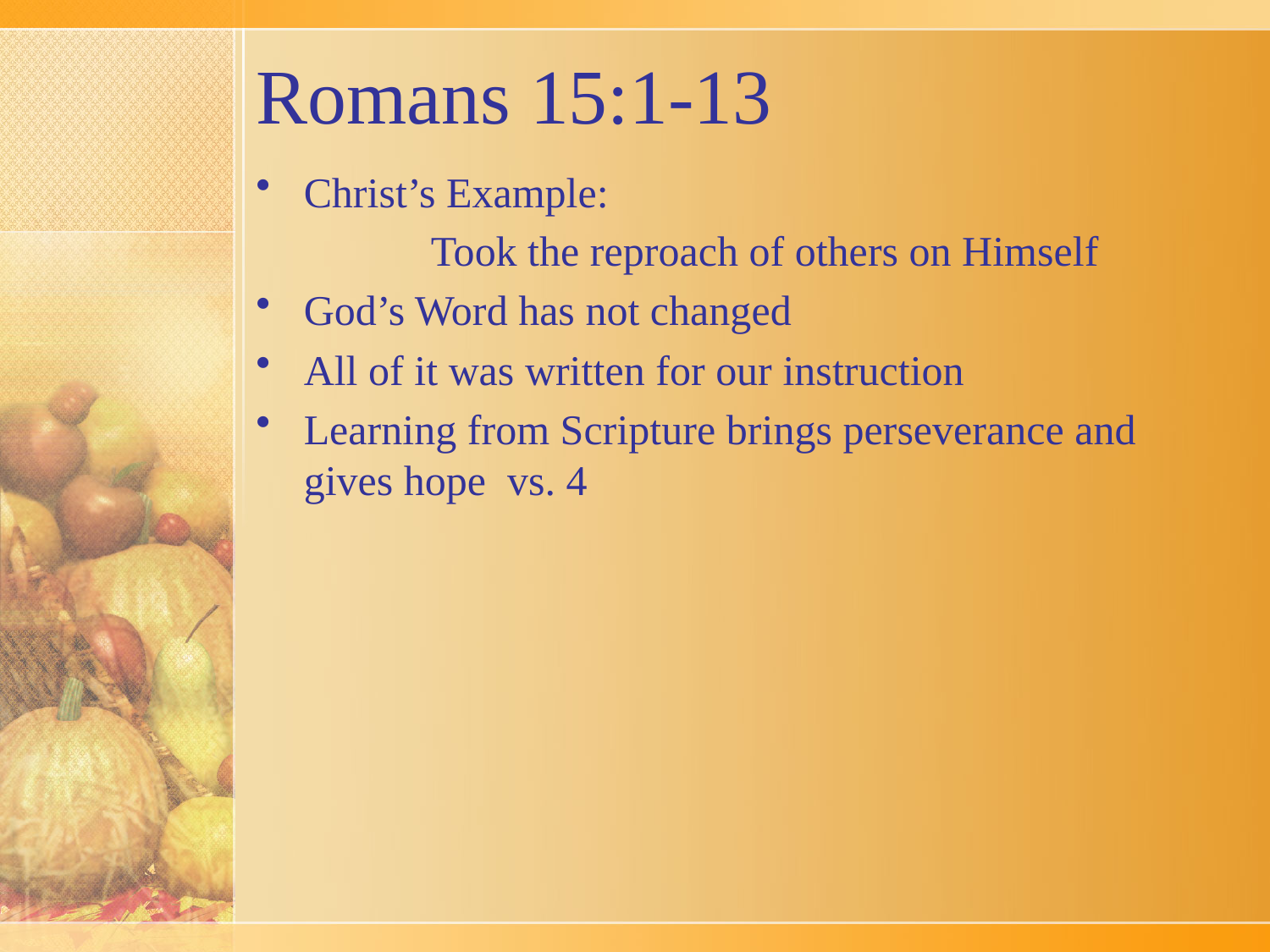

# Romans 15:1-13
Christ’s Example:
		Took the reproach of others on Himself
God’s Word has not changed
All of it was written for our instruction
Learning from Scripture brings perseverance and gives hope  vs. 4